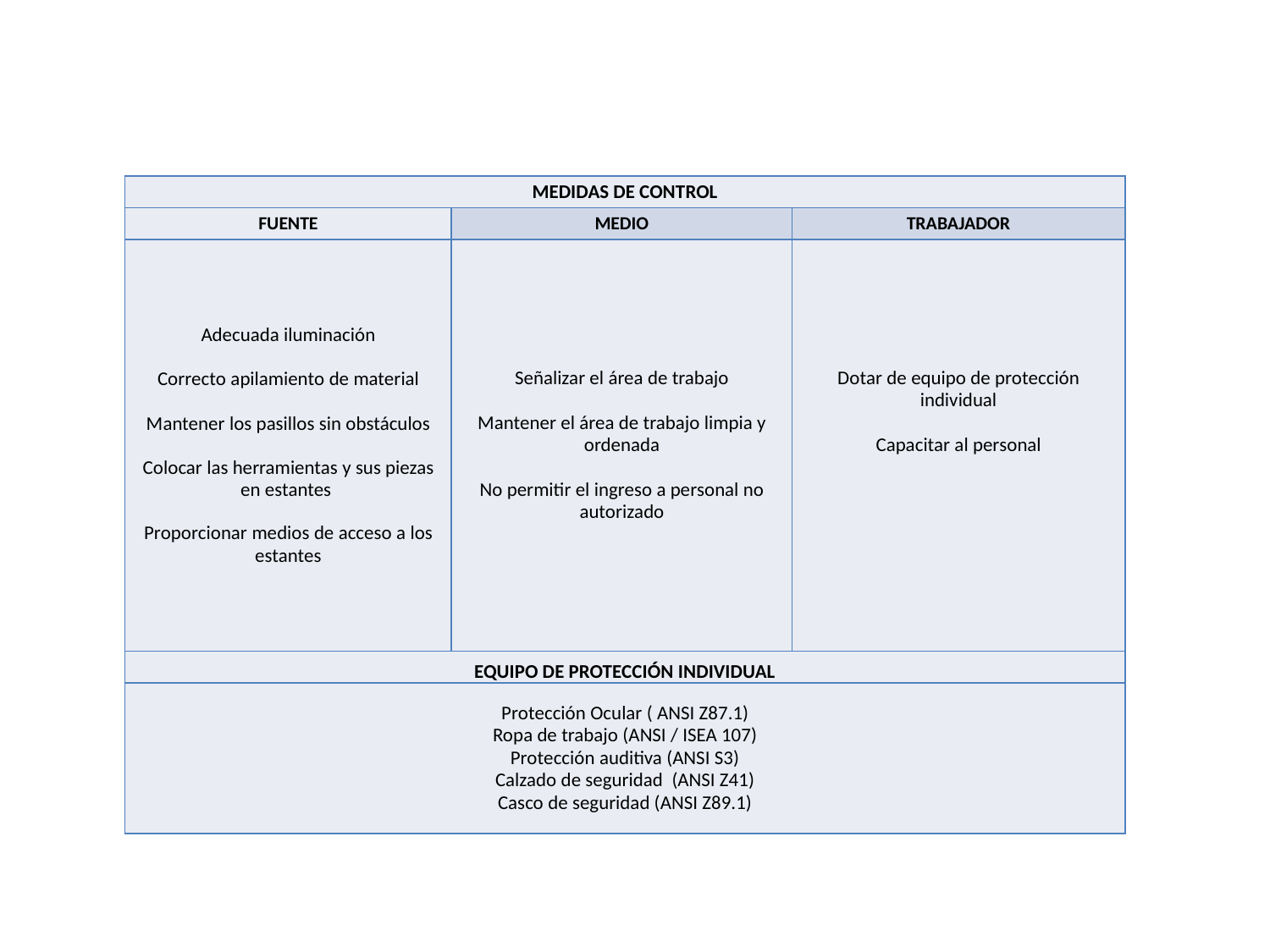

#
| MEDIDAS DE CONTROL |  |  |
| --- | --- | --- |
| FUENTE | MEDIO | TRABAJADOR |
| Adecuada iluminación Correcto apilamiento de material Mantener los pasillos sin obstáculos Colocar las herramientas y sus piezas en estantes Proporcionar medios de acceso a los estantes | Señalizar el área de trabajo Mantener el área de trabajo limpia y ordenada No permitir el ingreso a personal no autorizado | Dotar de equipo de protección individual Capacitar al personal |
| EQUIPO DE PROTECCIÓN INDIVIDUAL |  |  |
| Protección Ocular ( ANSI Z87.1) Ropa de trabajo (ANSI / ISEA 107) Protección auditiva (ANSI S3) Calzado de seguridad (ANSI Z41) Casco de seguridad (ANSI Z89.1) |  |  |